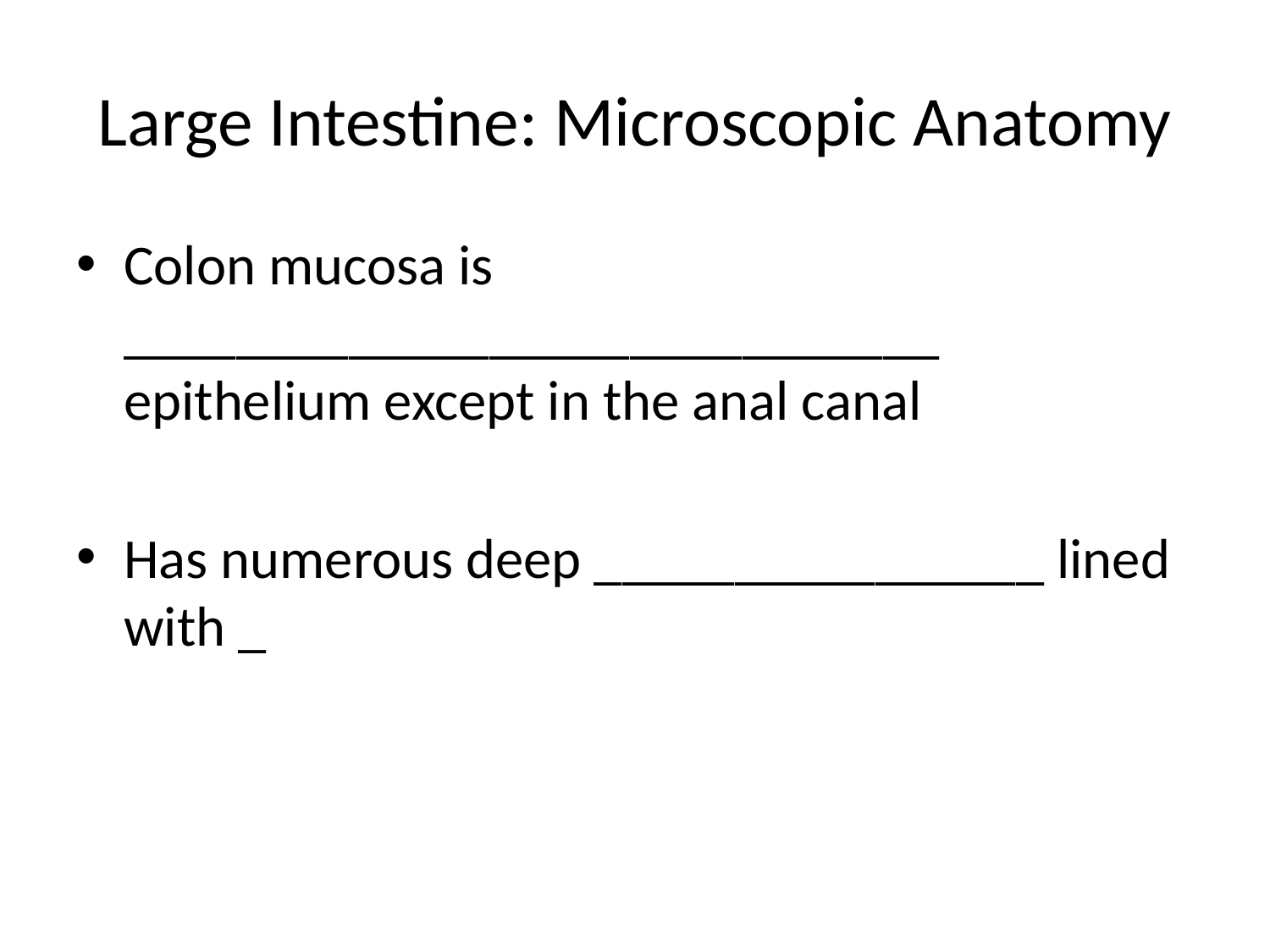

# Large Intestine: Microscopic Anatomy
Colon mucosa is _____________________________ epithelium except in the anal canal

Has numerous deep ________________ lined with _